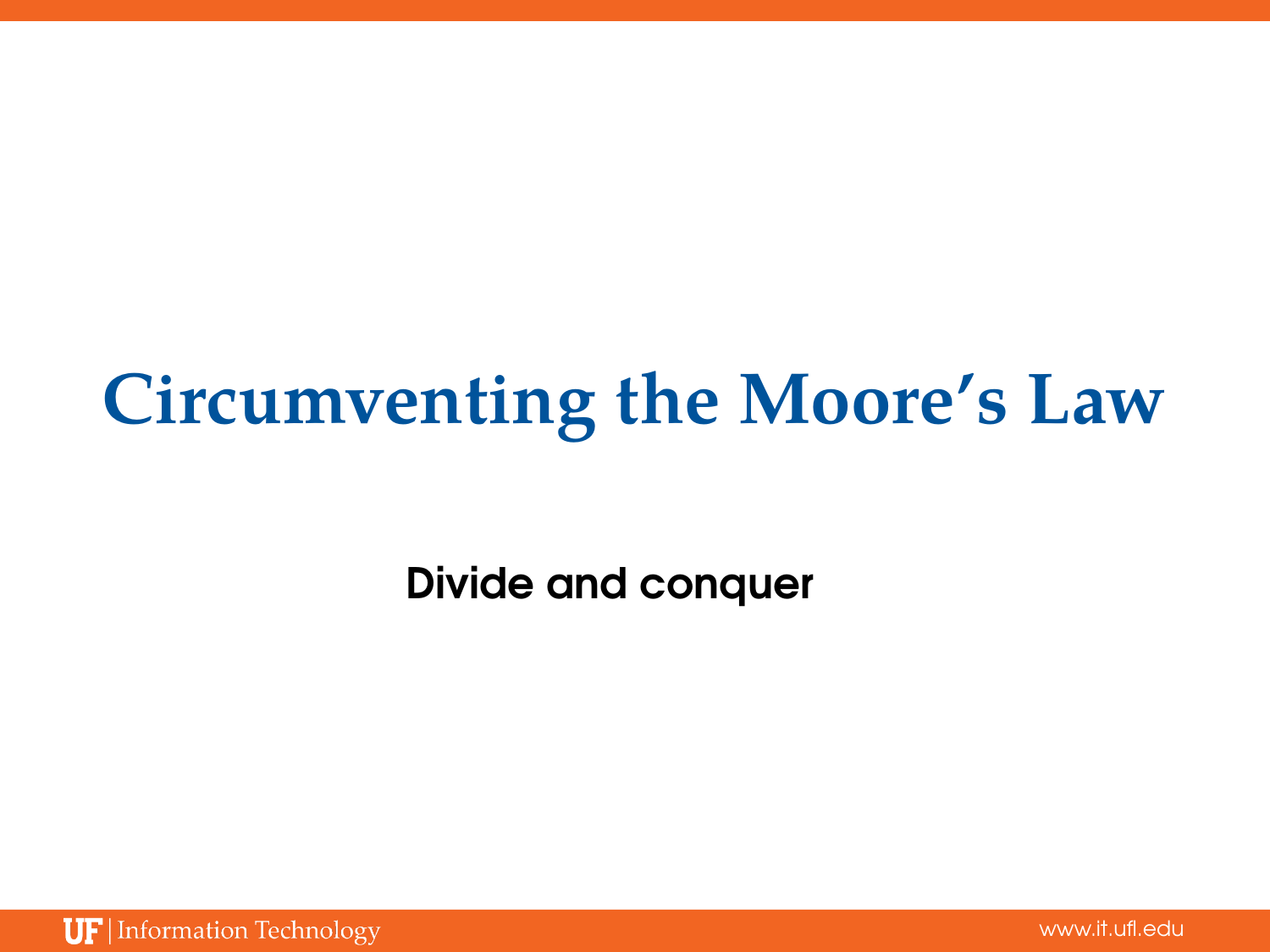

# Circumventing the Moore’s Law
Divide and conquer